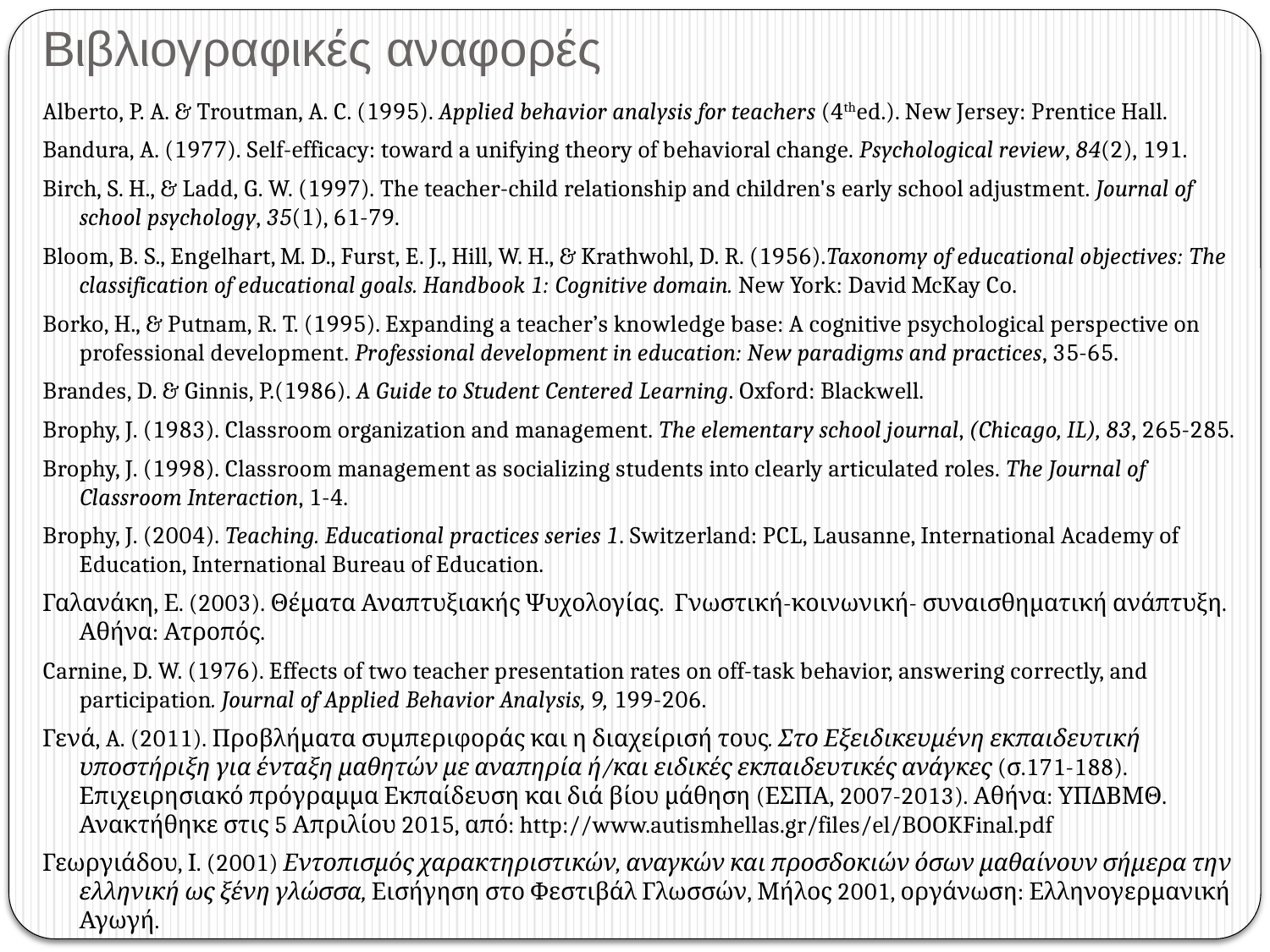

# Βιβλιογραφικές αναφορές
Alberto, P. A. & Troutman, A. C. (1995). Applied behavior analysis for teachers (4thed.). New Jersey: Prentice Hall.
Bandura, A. (1977). Self-efficacy: toward a unifying theory of behavioral change. Psychological review, 84(2), 191.
Birch, S. H., & Ladd, G. W. (1997). The teacher-child relationship and children's early school adjustment. Journal of school psychology, 35(1), 61-79.
Bloom, B. S., Engelhart, M. D., Furst, E. J., Hill, W. H., & Krathwohl, D. R. (1956).Taxonomy of educational objectives: The classification of educational goals. Handbook 1: Cognitive domain. New York: David McKay Co.
Borko, H., & Putnam, R. T. (1995). Expanding a teacher’s knowledge base: A cognitive psychological perspective on professional development. Professional development in education: New paradigms and practices, 35-65.
Brandes, D. & Ginnis, P.(1986). A Guide to Student Centered Learning. Oxford: Blackwell.
Brophy, J. (1983). Classroom organization and management. The elementary school journal, (Chicago, IL), 83, 265-285.
Brophy, J. (1998). Classroom management as socializing students into clearly articulated roles. The Journal of Classroom Interaction, 1-4.
Brophy, J. (2004). Teaching. Educational practices series 1. Switzerland: PCL, Lausanne, International Academy of Education, International Bureau of Education.
Γαλανάκη, Ε. (2003). Θέματα Αναπτυξιακής Ψυχολογίας.  Γνωστική-κοινωνική- συναισθηματική ανάπτυξη. Αθήνα: Ατροπός.
Carnine, D. W. (1976). Effects of two teacher presentation rates on off-task behavior, answering correctly, and participation. Journal of Applied Behavior Analysis, 9, 199-206.
Γενά, A. (2011). Προβλήματα συμπεριφοράς και η διαχείρισή τους. Στο Εξειδικευμένη εκπαιδευτική υποστήριξη για ένταξη μαθητών με αναπηρία ή/και ειδικές εκπαιδευτικές ανάγκες (σ.171-188). Επιχειρησιακό πρόγραμμα Εκπαίδευση και διά βίου μάθηση (ΕΣΠΑ, 2007-2013). Αθήνα: ΥΠΔΒΜΘ. Ανακτήθηκε στις 5 Απριλίου 2015, από: http://www.autismhellas.gr/files/el/BOOKFinal.pdf
Γεωργιάδου, Ι. (2001) Εντοπισμός χαρακτηριστικών, αναγκών και προσδοκιών όσων μαθαίνουν σήμερα την ελληνική ως ξένη γλώσσα, Εισήγηση στο Φεστιβάλ Γλωσσών, Μήλος 2001, οργάνωση: Ελληνογερμανική Αγωγή.